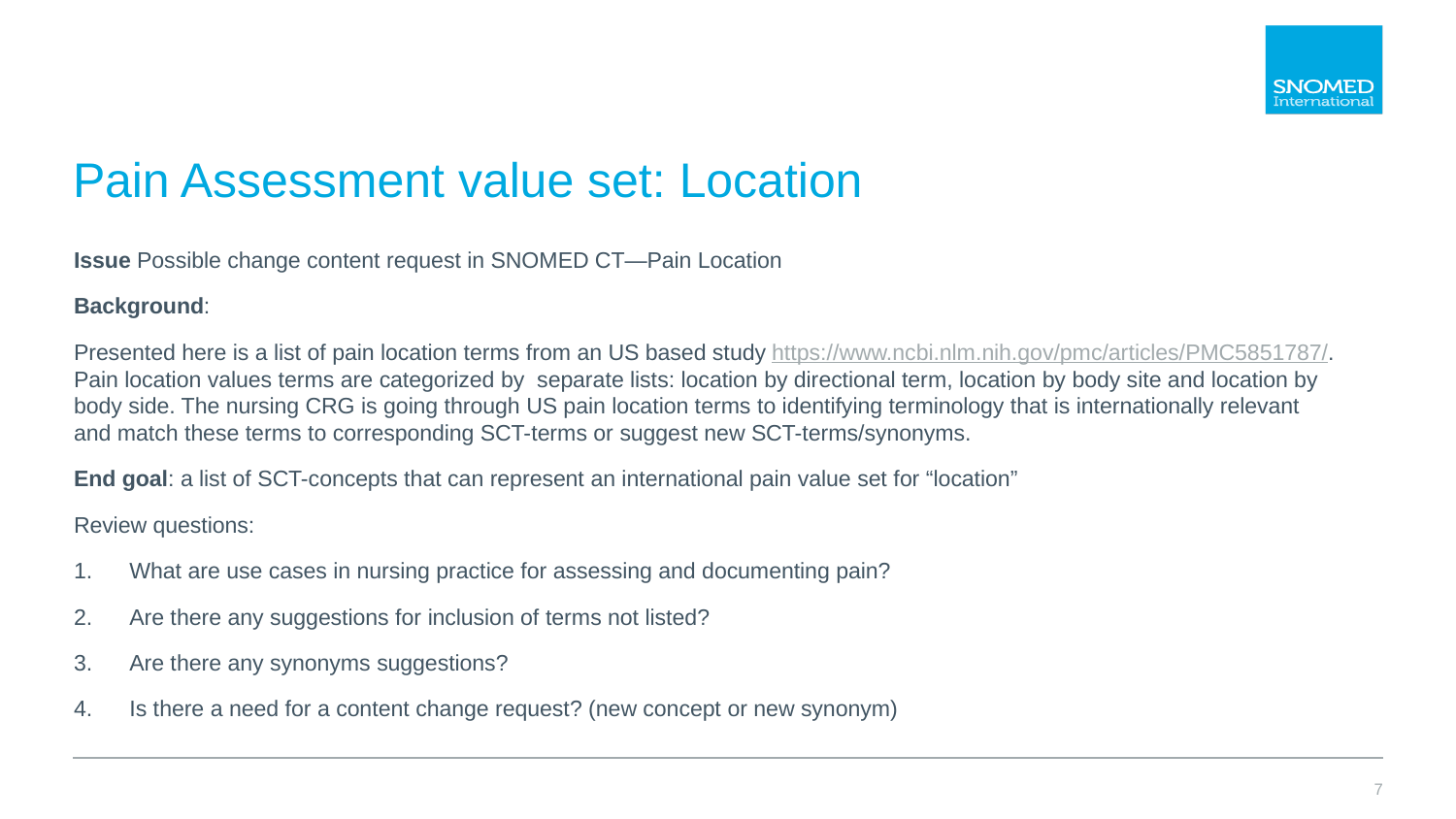

# Pain Assessment value set: Location
Issue Possible change content request in SNOMED CT—Pain Location
Background:
Presented here is a list of pain location terms from an US based study https://www.ncbi.nlm.nih.gov/pmc/articles/PMC5851787/. Pain location values terms are categorized by  separate lists: location by directional term, location by body site and location by body side. The nursing CRG is going through US pain location terms to identifying terminology that is internationally relevant and match these terms to corresponding SCT-terms or suggest new SCT-terms/synonyms.
End goal: a list of SCT-concepts that can represent an international pain value set for “location”
Review questions:
What are use cases in nursing practice for assessing and documenting pain?
Are there any suggestions for inclusion of terms not listed?
Are there any synonyms suggestions?
Is there a need for a content change request? (new concept or new synonym)

7